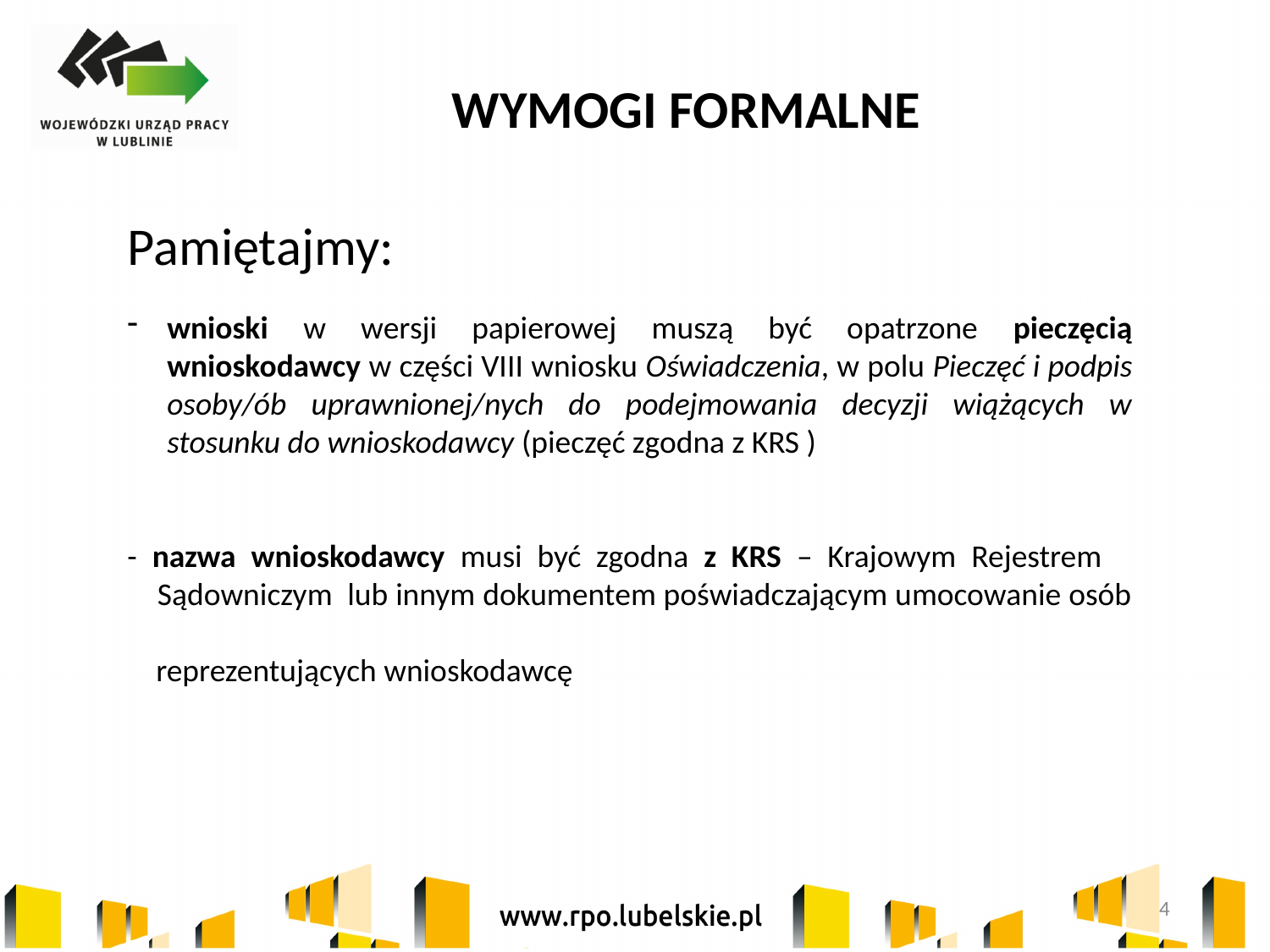

# WYMOGI FORMALNE
Pamiętajmy:

wnioski w wersji papierowej muszą być opatrzone pieczęcią wnioskodawcy w części VIII wniosku Oświadczenia, w polu Pieczęć i podpis osoby/ób uprawnionej/nych do podejmowania decyzji wiążących w stosunku do wnioskodawcy (pieczęć zgodna z KRS )

- nazwa wnioskodawcy musi być zgodna z KRS – Krajowym Rejestrem
    Sądowniczym  lub innym dokumentem poświadczającym umocowanie osób
    reprezentujących wnioskodawcę
4